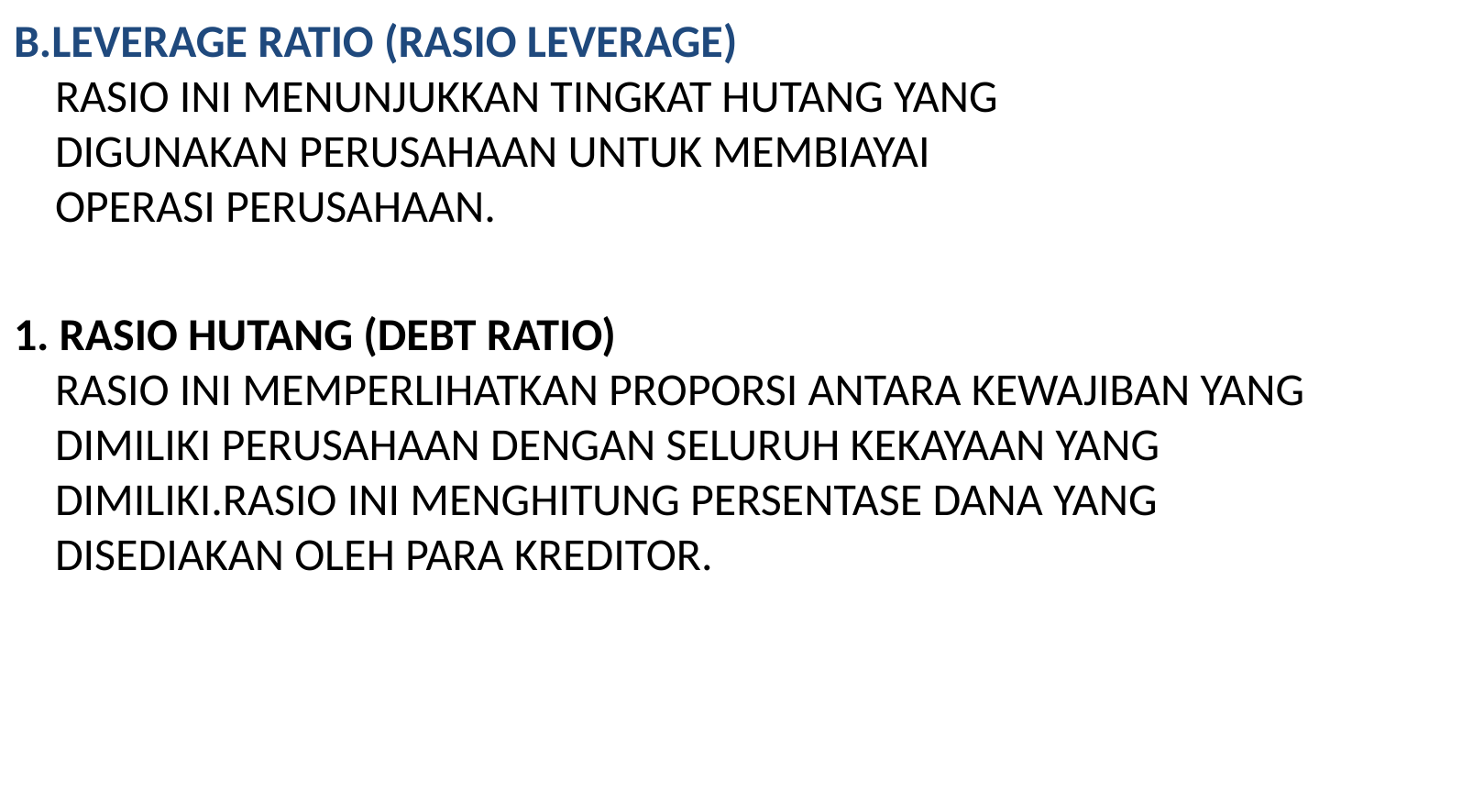

B.LEVERAGE RATIO (RASIO LEVERAGE)
    RASIO INI MENUNJUKKAN TINGKAT HUTANG YANG
    DIGUNAKAN PERUSAHAAN UNTUK MEMBIAYAI
    OPERASI PERUSAHAAN.

1. RASIO HUTANG (DEBT RATIO)
    RASIO INI MEMPERLIHATKAN PROPORSI ANTARA KEWAJIBAN YANG
    DIMILIKI PERUSAHAAN DENGAN SELURUH KEKAYAAN YANG
    DIMILIKI.RASIO INI MENGHITUNG PERSENTASE DANA YANG
    DISEDIAKAN OLEH PARA KREDITOR.